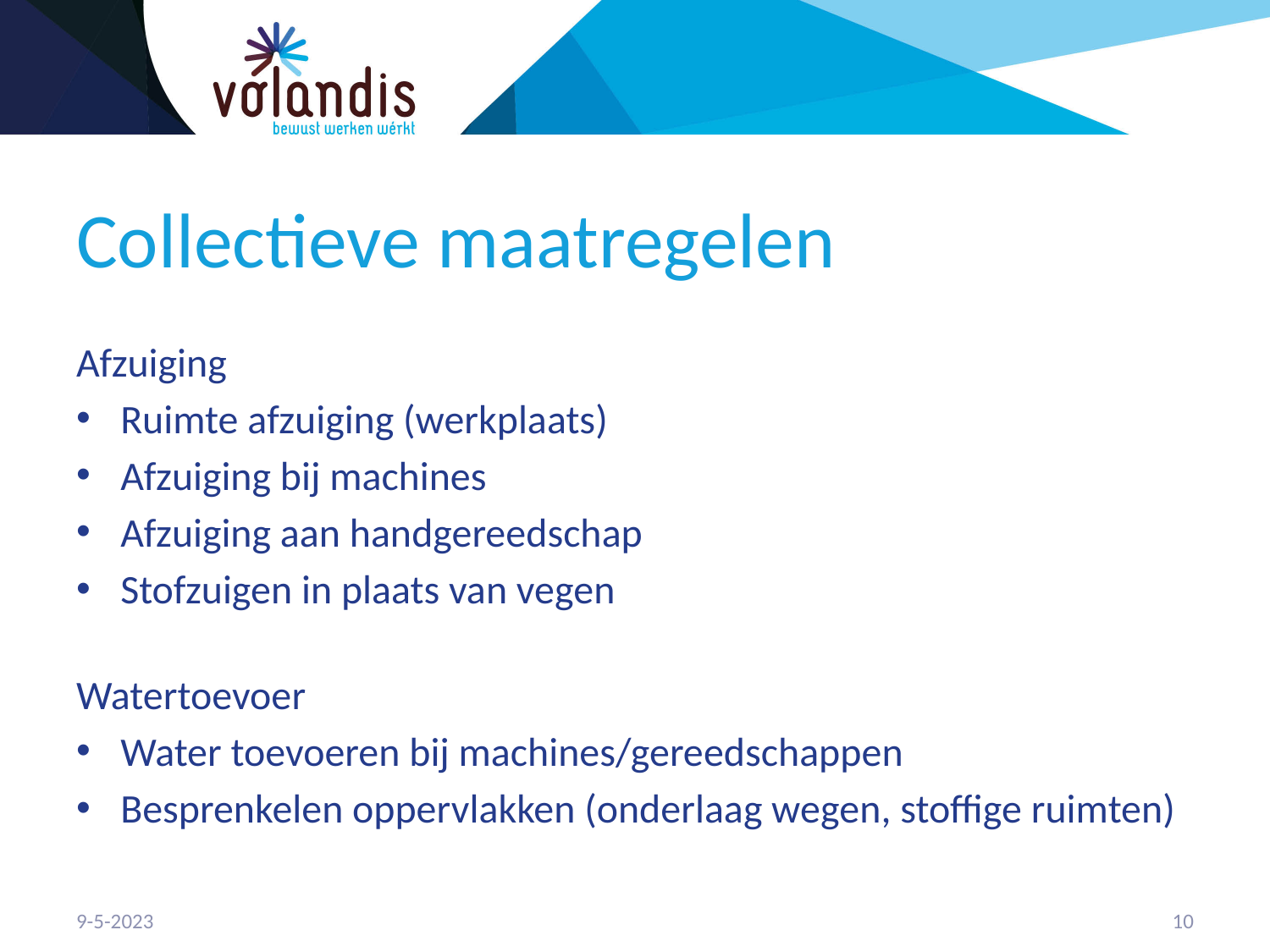

# Collectieve maatregelen
Afzuiging
Ruimte afzuiging (werkplaats)
Afzuiging bij machines
Afzuiging aan handgereedschap
Stofzuigen in plaats van vegen
Watertoevoer
Water toevoeren bij machines/gereedschappen
Besprenkelen oppervlakken (onderlaag wegen, stoffige ruimten)
9-5-2023
10